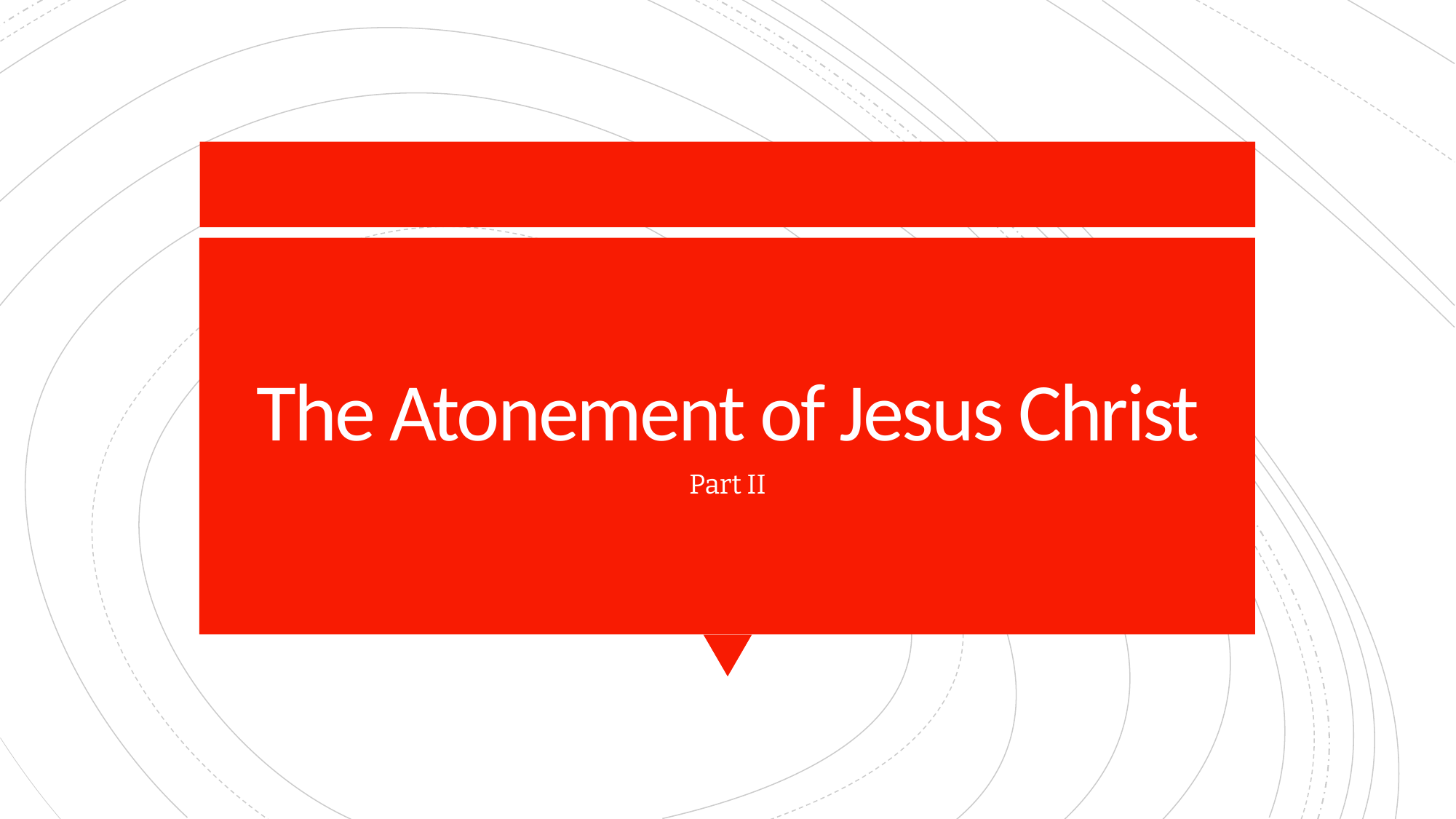

# The Atonement of Jesus Christ
Part II